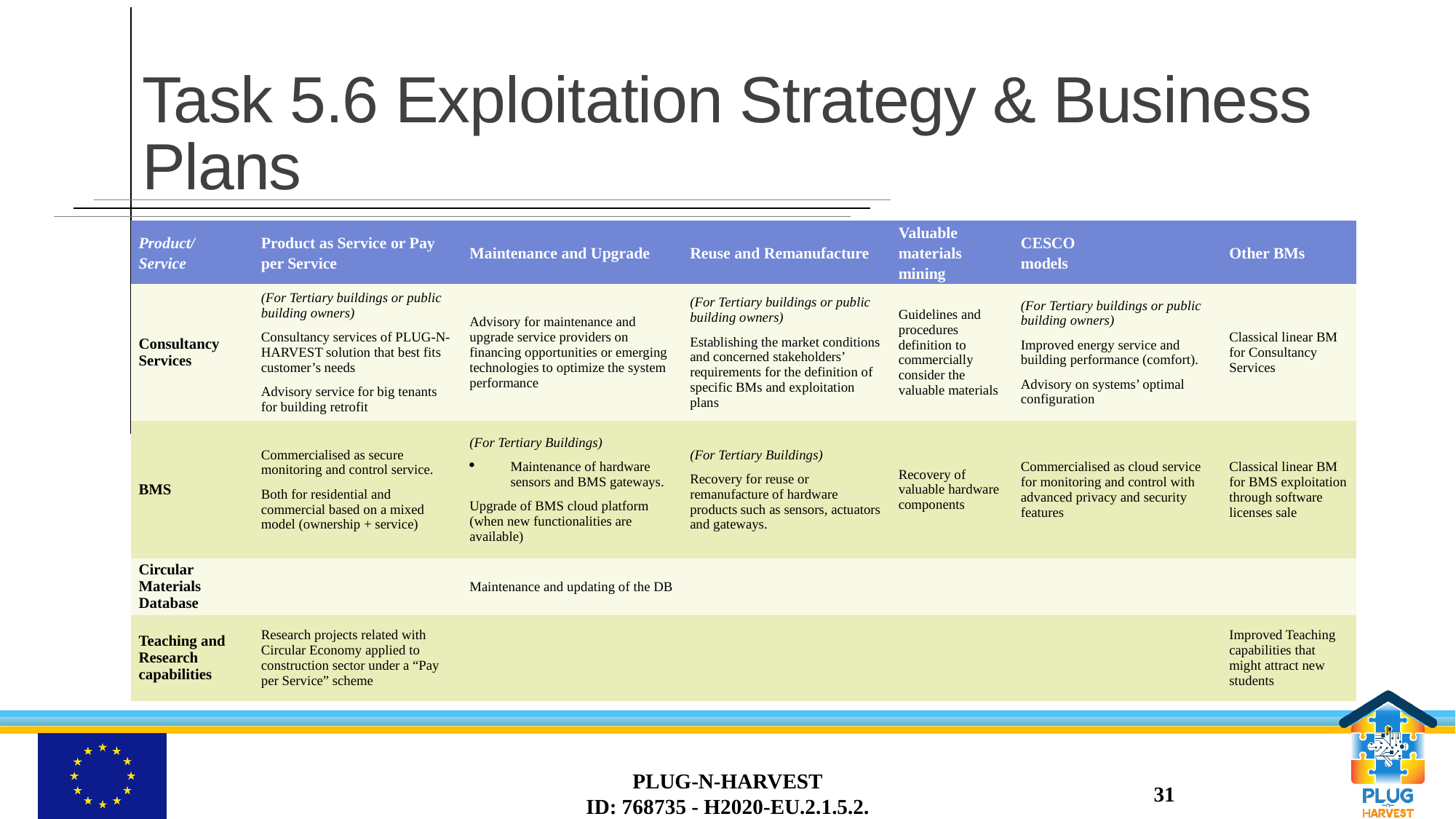

# Task 5.6 Exploitation Strategy & Business Plans
| Product/ Service | Product as Service or Pay per Service | Maintenance and Upgrade | Reuse and Remanufacture | Valuable materials mining | CESCO models | Other BMs |
| --- | --- | --- | --- | --- | --- | --- |
| Consultancy Services | (For Tertiary buildings or public building owners) Consultancy services of PLUG-N-HARVEST solution that best fits customer’s needs Advisory service for big tenants for building retrofit | Advisory for maintenance and upgrade service providers on financing opportunities or emerging technologies to optimize the system performance | (For Tertiary buildings or public building owners) Establishing the market conditions and concerned stakeholders’ requirements for the definition of specific BMs and exploitation plans | Guidelines and procedures definition to commercially consider the valuable materials | (For Tertiary buildings or public building owners) Improved energy service and building performance (comfort). Advisory on systems’ optimal configuration | Classical linear BM for Consultancy Services |
| BMS | Commercialised as secure monitoring and control service. Both for residential and commercial based on a mixed model (ownership + service) | (For Tertiary Buildings) Maintenance of hardware sensors and BMS gateways. Upgrade of BMS cloud platform (when new functionalities are available) | (For Tertiary Buildings) Recovery for reuse or remanufacture of hardware products such as sensors, actuators and gateways. | Recovery of valuable hardware components | Commercialised as cloud service for monitoring and control with advanced privacy and security features | Classical linear BM for BMS exploitation through software licenses sale |
| Circular Materials Database |  | Maintenance and updating of the DB |  |  |  |  |
| Teaching and Research capabilities | Research projects related with Circular Economy applied to construction sector under a “Pay per Service” scheme |  |  |  |  | Improved Teaching capabilities that might attract new students |
PLUG-N-HARVEST
ID: 768735 - H2020-EU.2.1.5.2.
31